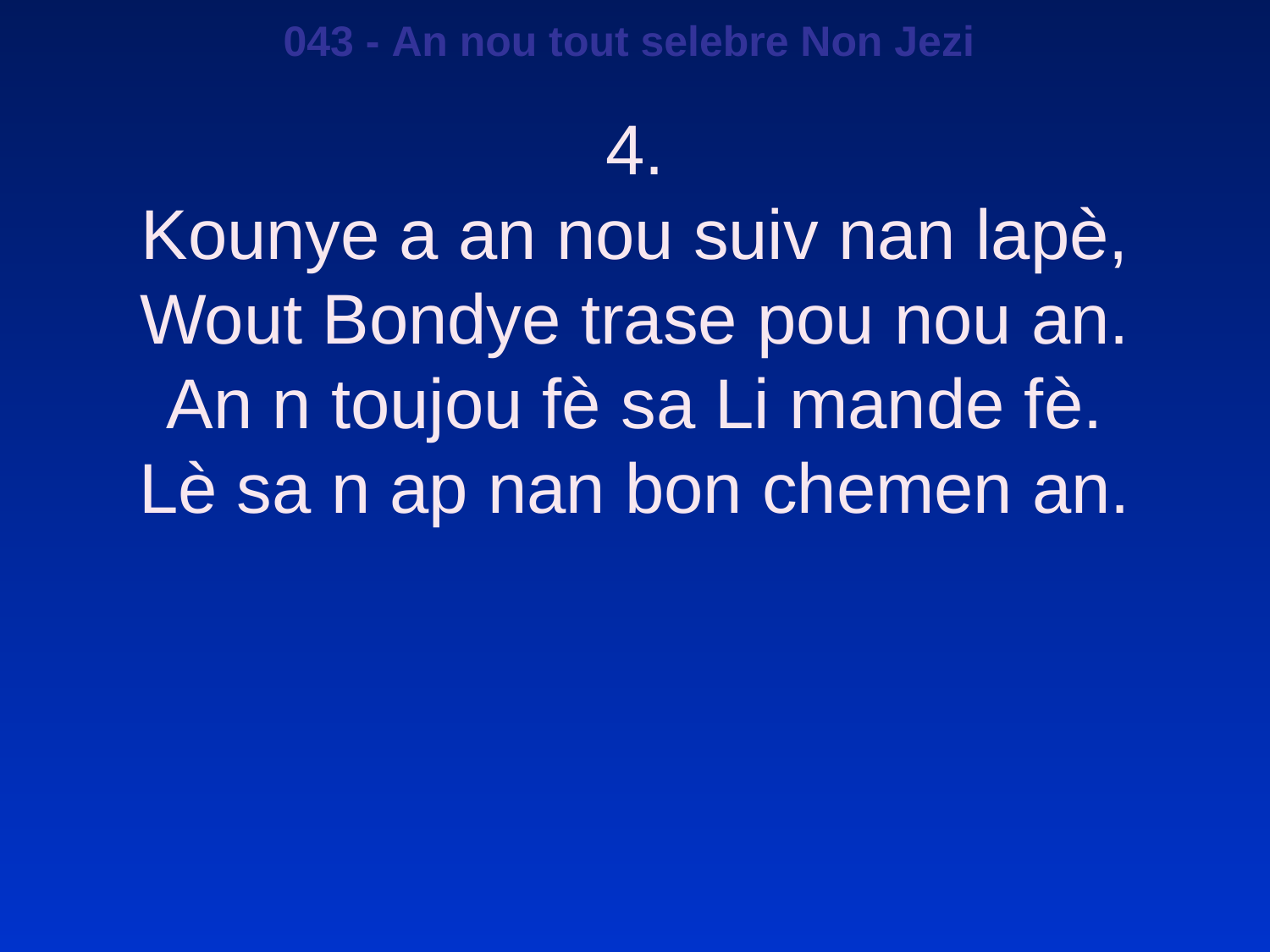

043 - An nou tout selebre Non Jezi
4.
Kounye a an nou suiv nan lapè,
Wout Bondye trase pou nou an.
An n toujou fè sa Li mande fè.
Lè sa n ap nan bon chemen an.